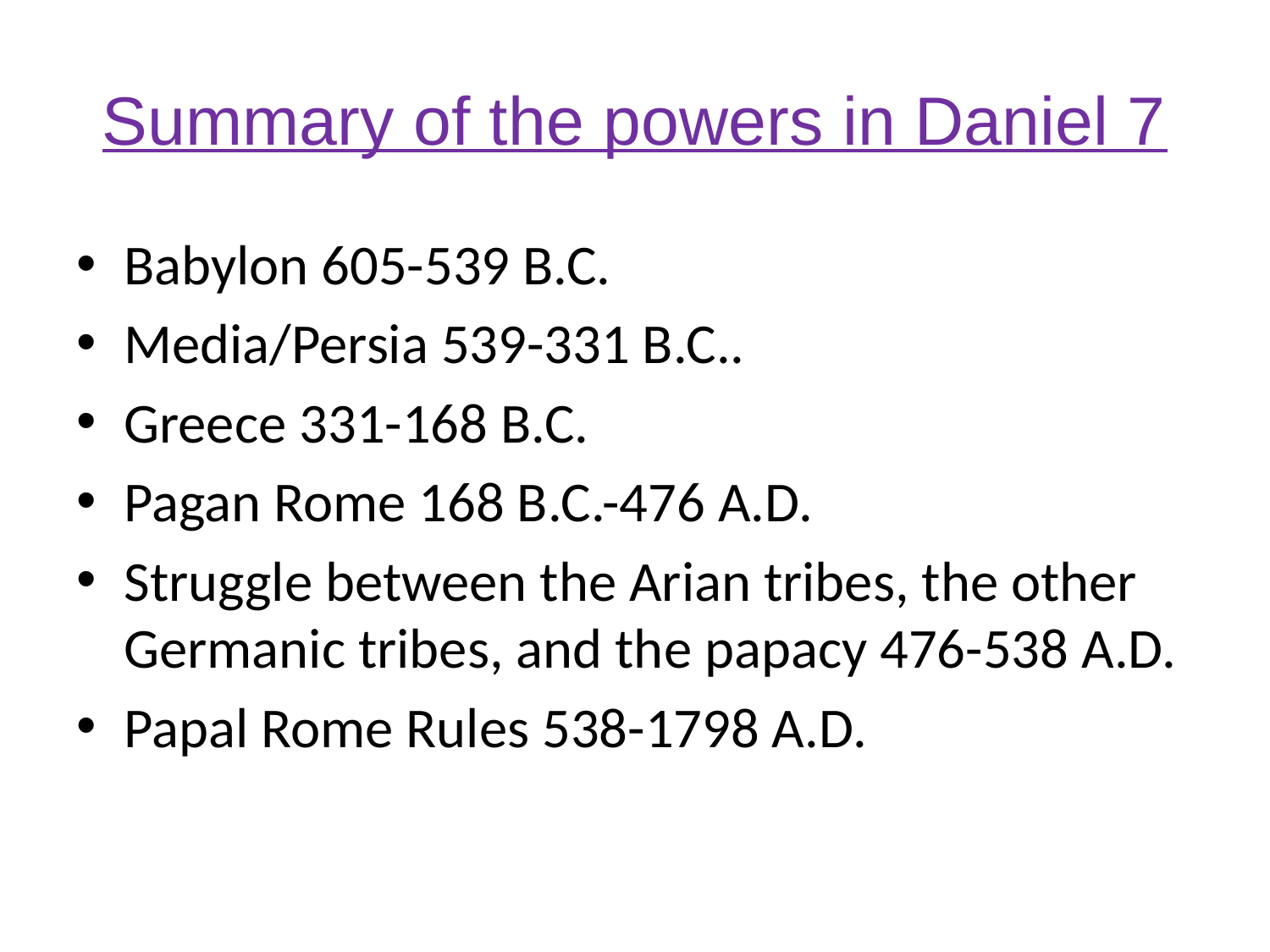

# Summary of the powers in Daniel 7
Babylon 605-539 B.C.
Media/Persia 539-331 B.C..
Greece 331-168 B.C.
Pagan Rome 168 B.C.-476 A.D.
Struggle between the Arian tribes, the other Germanic tribes, and the papacy 476-538 A.D.
Papal Rome Rules 538-1798 A.D.